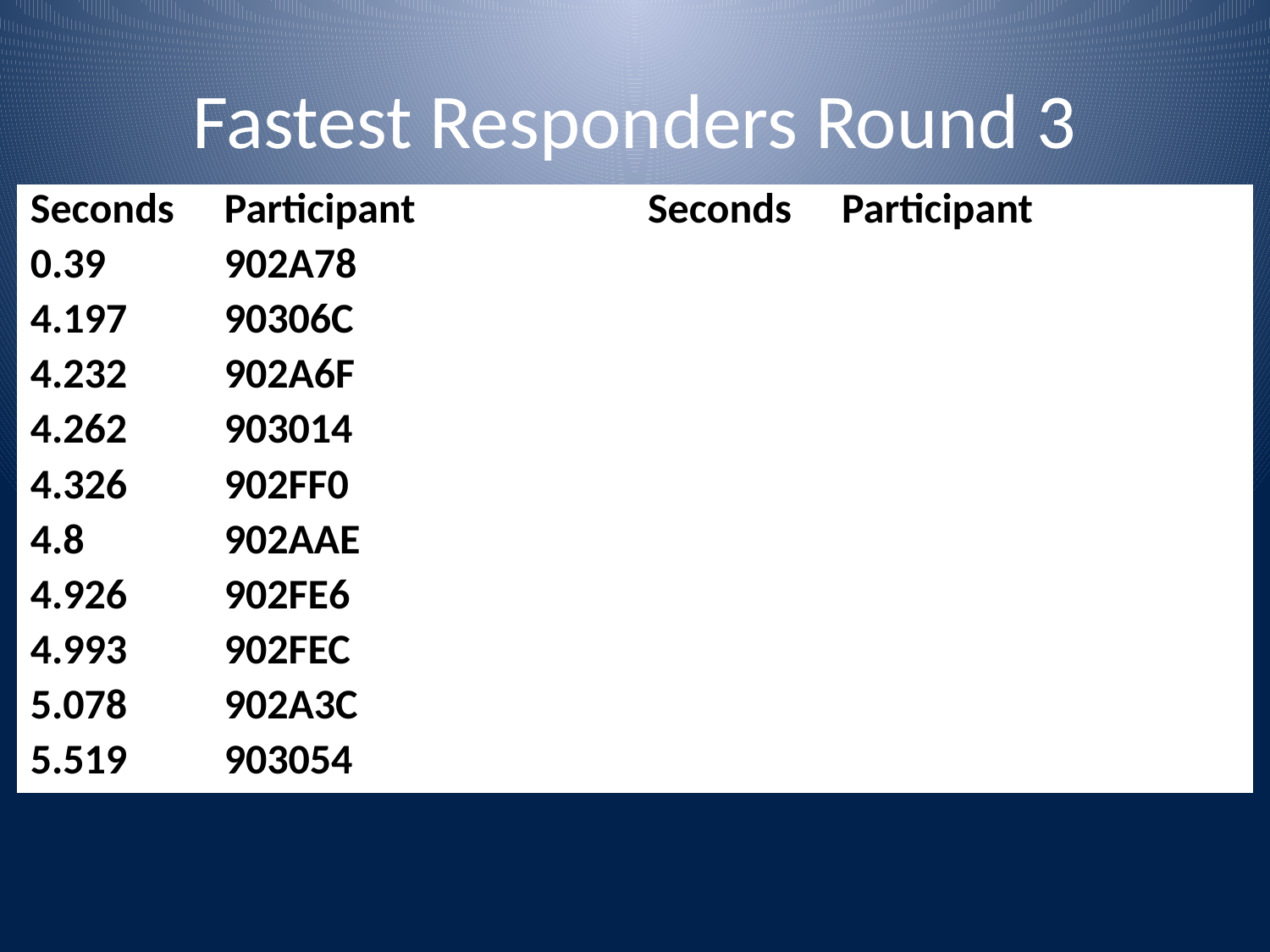

# Fastest Responders Round 3
| Seconds | Participant | Seconds | Participant |
| --- | --- | --- | --- |
| 0.39 | 902A78 |  |  |
| 4.197 | 90306C |  |  |
| 4.232 | 902A6F |  |  |
| 4.262 | 903014 |  |  |
| 4.326 | 902FF0 |  |  |
| 4.8 | 902AAE |  |  |
| 4.926 | 902FE6 |  |  |
| 4.993 | 902FEC |  |  |
| 5.078 | 902A3C |  |  |
| 5.519 | 903054 |  |  |